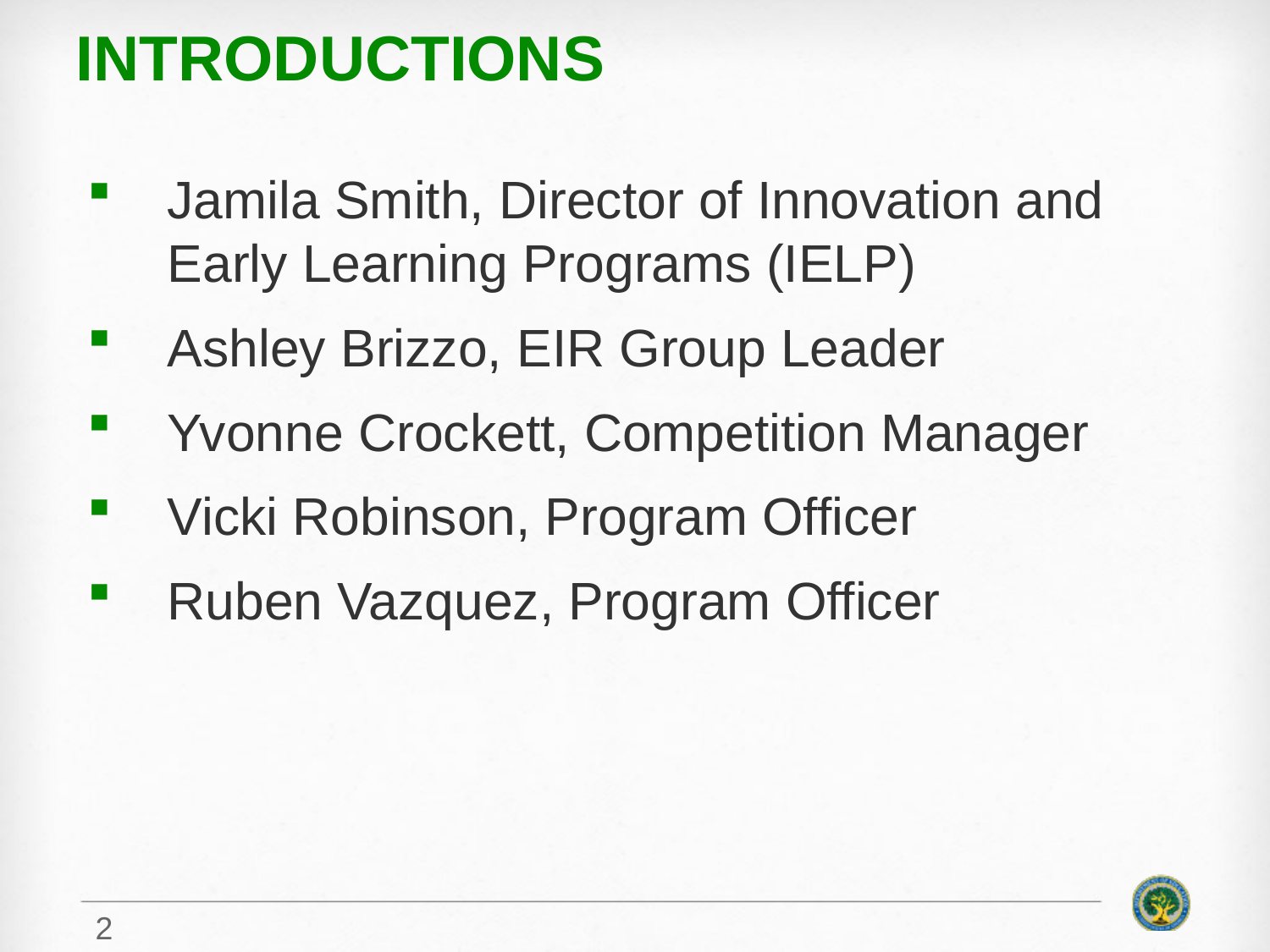

# Introductions
Jamila Smith, Director of Innovation and Early Learning Programs (IELP)
Ashley Brizzo, EIR Group Leader
Yvonne Crockett, Competition Manager
Vicki Robinson, Program Officer
Ruben Vazquez, Program Officer
2